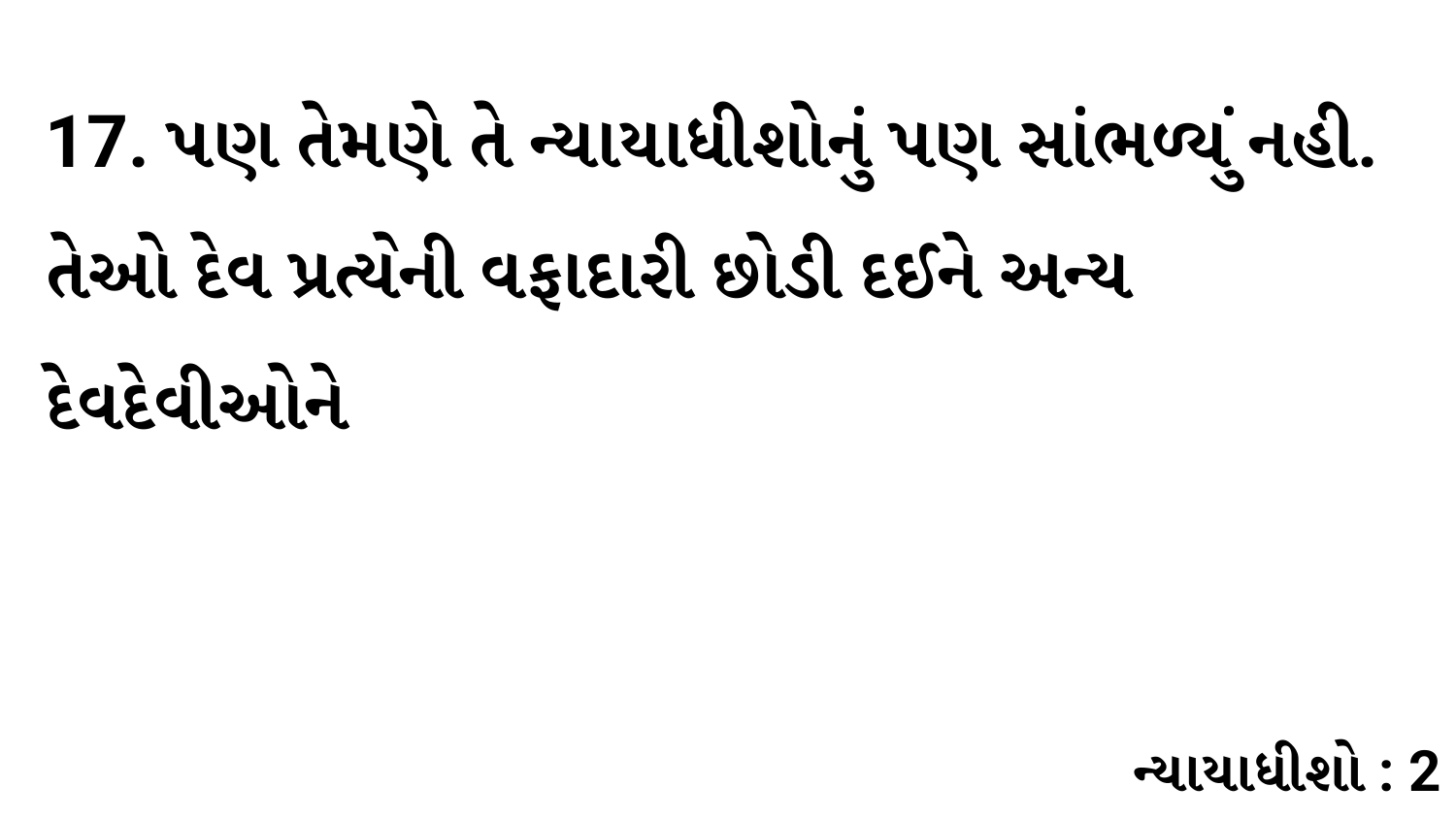

17. પણ તેમણે તે ન્યાયાધીશોનું પણ સાંભળ્યું નહી. તેઓ દેવ પ્રત્યેની વફાદારી છોડી દઈને અન્ય દેવદેવીઓને
ન્યાયાધીશો : 2